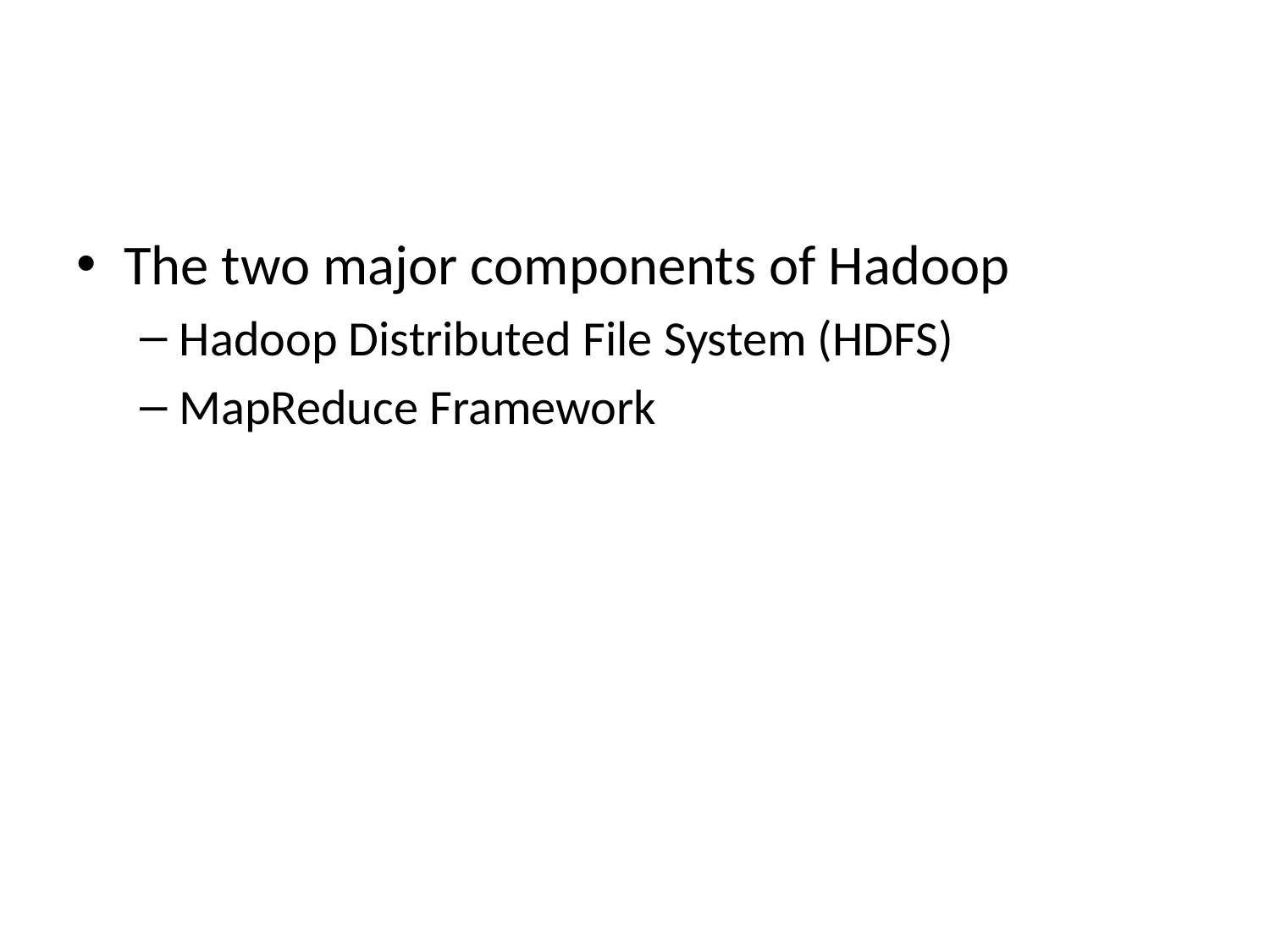

#
The two major components of Hadoop
Hadoop Distributed File System (HDFS)
MapReduce Framework